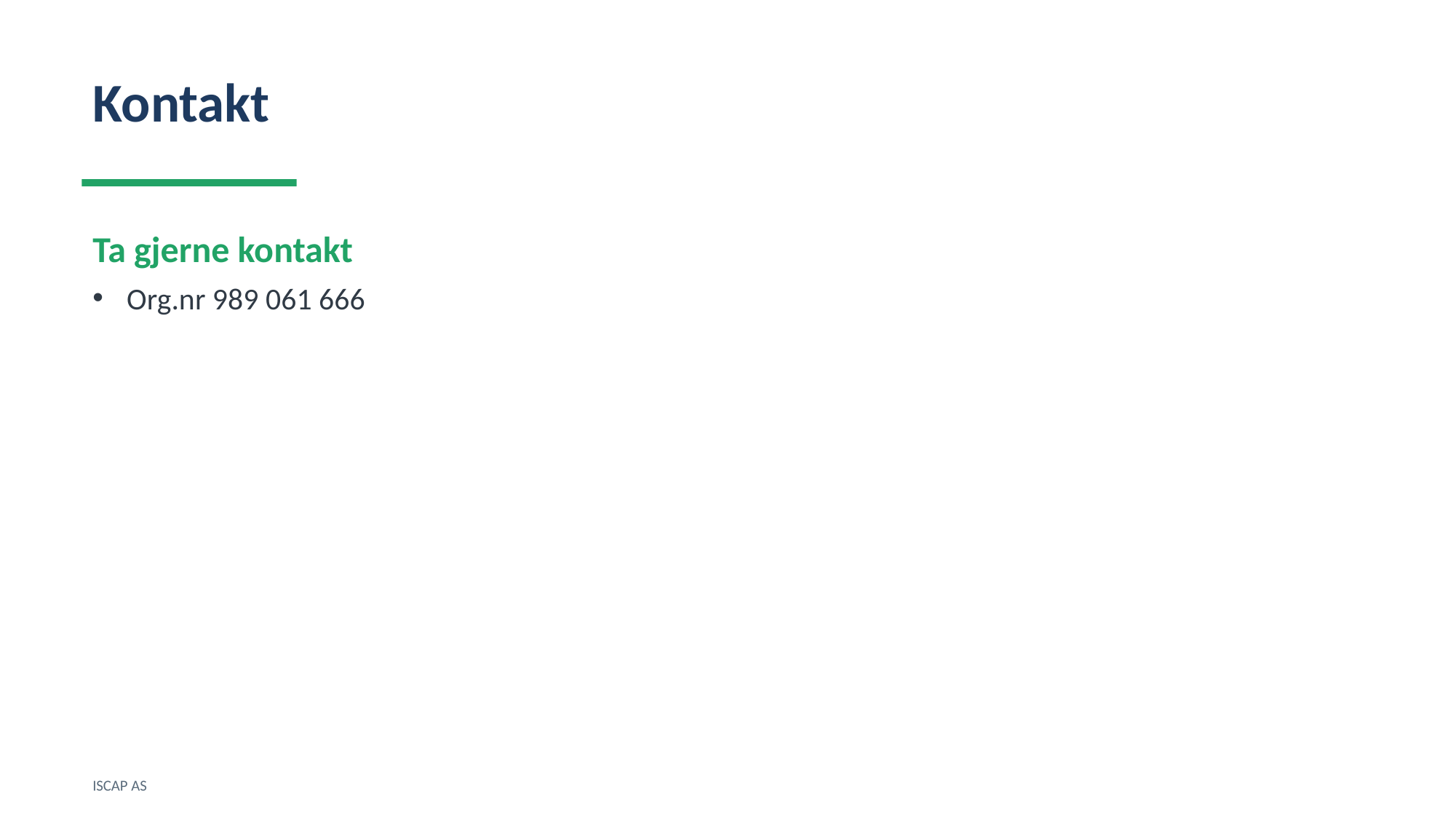

Kontakt

Ta gjerne kontakt
Org.nr 989 061 666
ISCAP AS